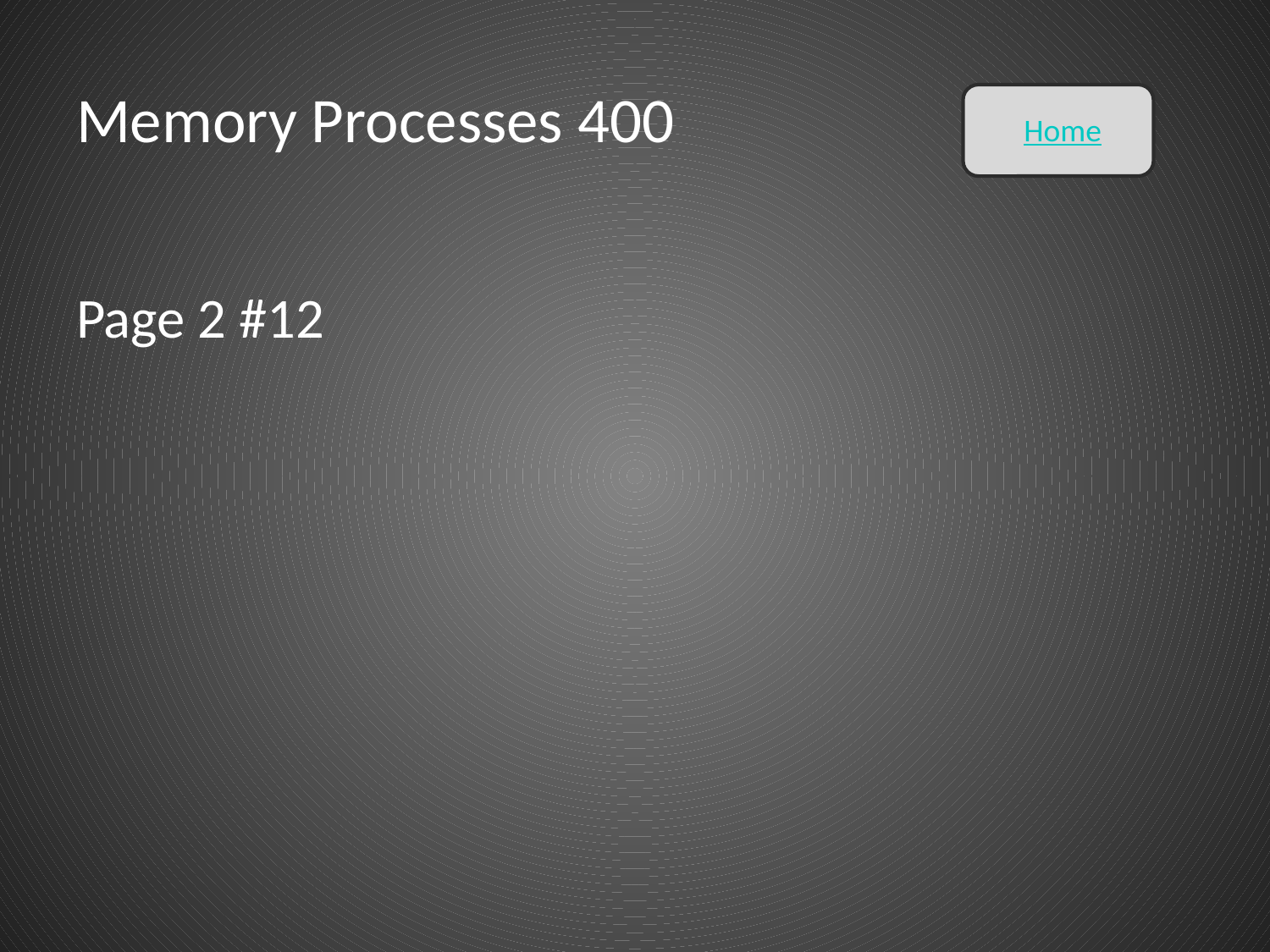

# Memory Processes 400

Home
Page 2 #12